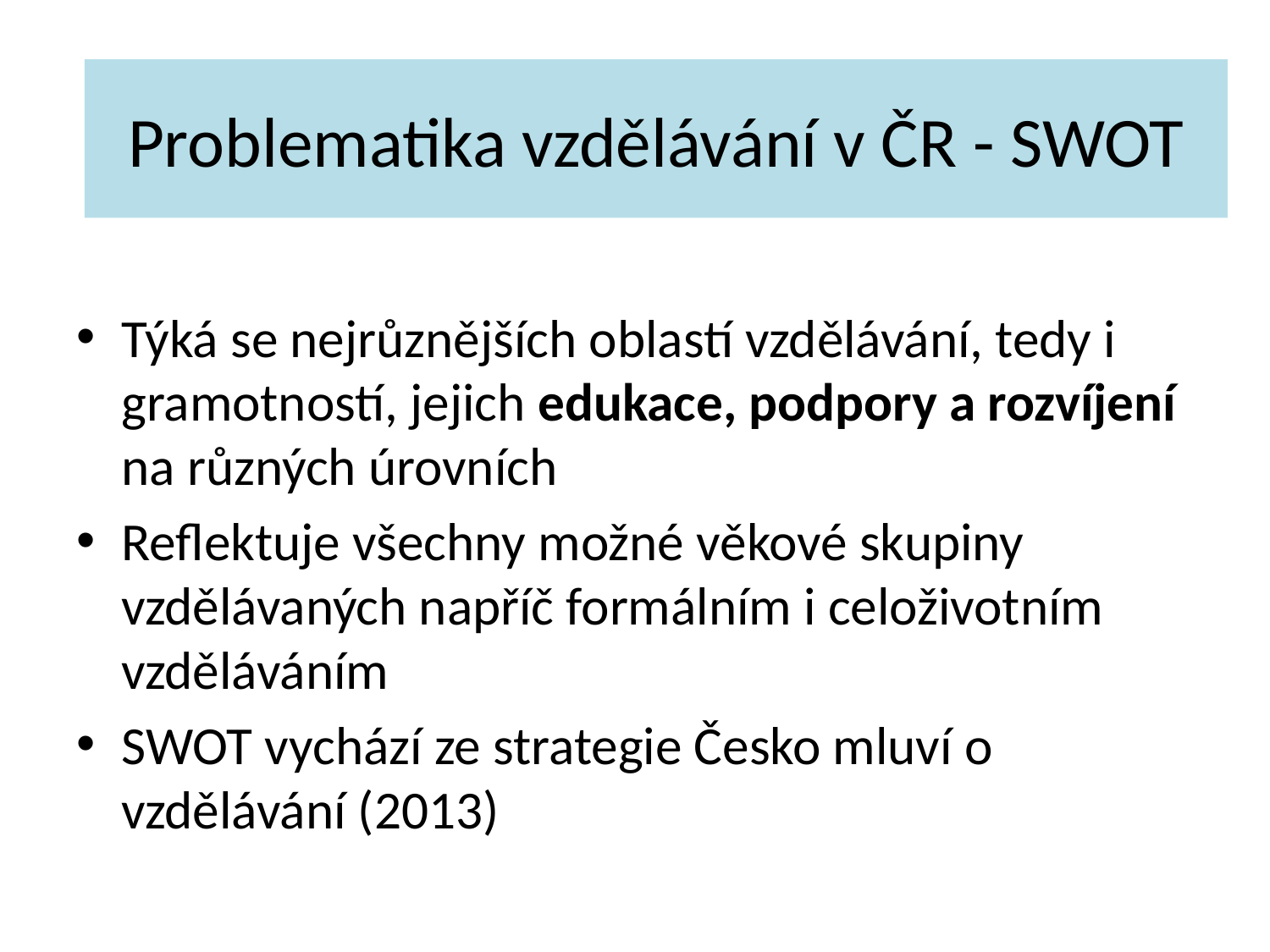

# Problematika vzdělávání v ČR - SWOT
Problematika vzdělávání v ČR - SWOT

Týká se nejrůznějších oblastí vzdělávání, tedy i gramotností, jejich edukace, podpory a rozvíjení na různých úrovních
Reflektuje všechny možné věkové skupiny vzdělávaných napříč formálním i celoživotním vzděláváním
SWOT vychází ze strategie Česko mluví o vzdělávání (2013)